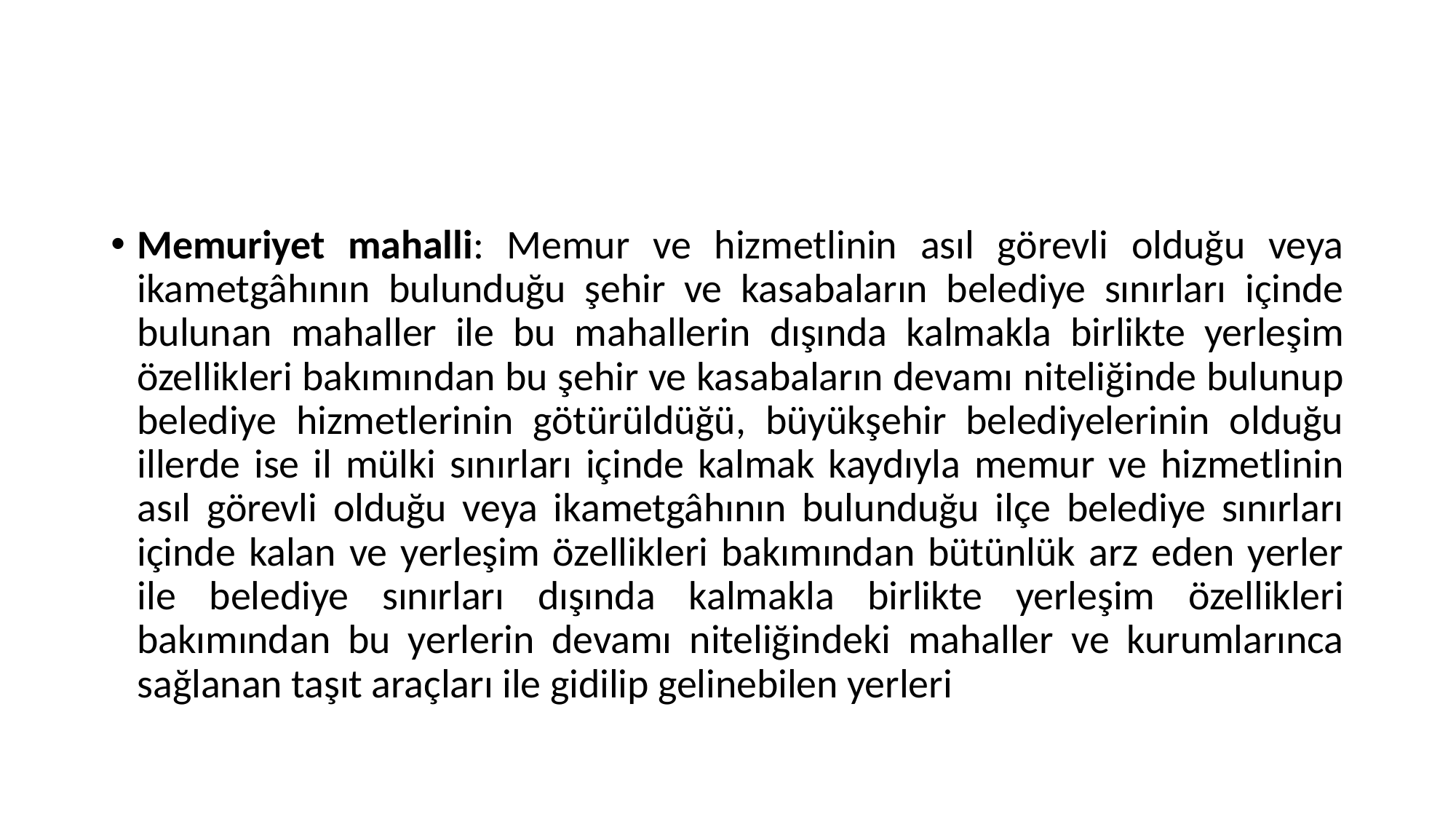

#
Memuriyet mahalli: Memur ve hizmetlinin asıl görevli olduğu veya ikametgâhının bulunduğu şehir ve kasabaların belediye sınırları içinde bulunan mahaller ile bu mahallerin dışında kalmakla birlikte yerleşim özellikleri bakımından bu şehir ve kasabaların devamı niteliğinde bulunup belediye hizmetlerinin götürüldüğü, büyükşehir belediyelerinin olduğu illerde ise il mülki sınırları içinde kalmak kaydıyla memur ve hizmetlinin asıl görevli olduğu veya ikametgâhının bulunduğu ilçe belediye sınırları içinde kalan ve yerleşim özellikleri bakımından bütünlük arz eden yerler ile belediye sınırları dışında kalmakla birlikte yerleşim özellikleri bakımından bu yerlerin devamı niteliğindeki mahaller ve kurumlarınca sağlanan taşıt araçları ile gidilip gelinebilen yerleri